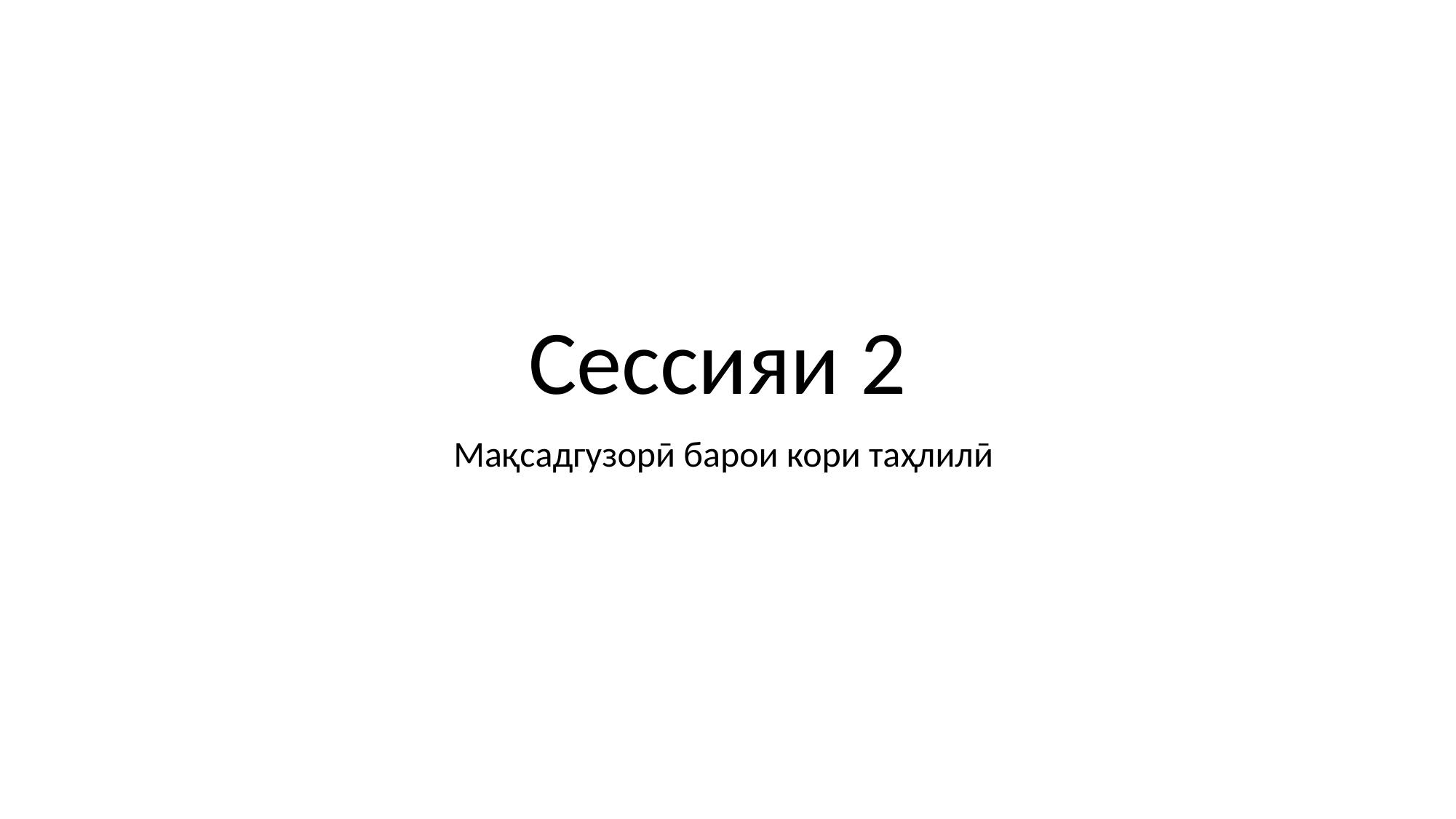

# Сессияи 2
Мақсадгузорӣ барои кори таҳлилӣ